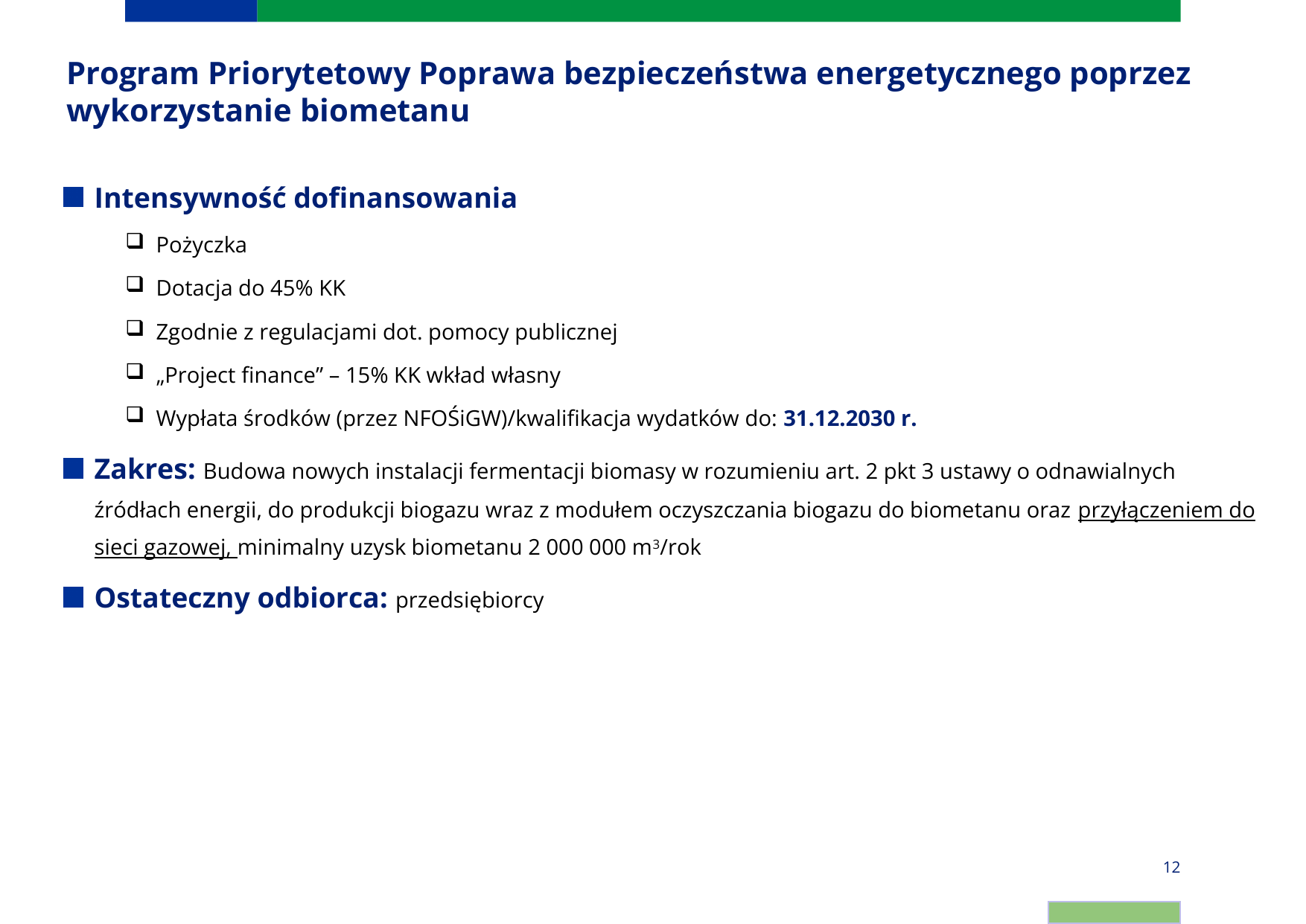

# Program Priorytetowy Poprawa bezpieczeństwa energetycznego poprzez wykorzystanie biometanu
Intensywność dofinansowania
Pożyczka
Dotacja do 45% KK
Zgodnie z regulacjami dot. pomocy publicznej
„Project finance” – 15% KK wkład własny
Wypłata środków (przez NFOŚiGW)/kwalifikacja wydatków do: 31.12.2030 r.
Zakres: Budowa nowych instalacji fermentacji biomasy w rozumieniu art. 2 pkt 3 ustawy o odnawialnych źródłach energii, do produkcji biogazu wraz z modułem oczyszczania biogazu do biometanu oraz przyłączeniem do sieci gazowej, minimalny uzysk biometanu 2 000 000 m3/rok
Ostateczny odbiorca: przedsiębiorcy
12